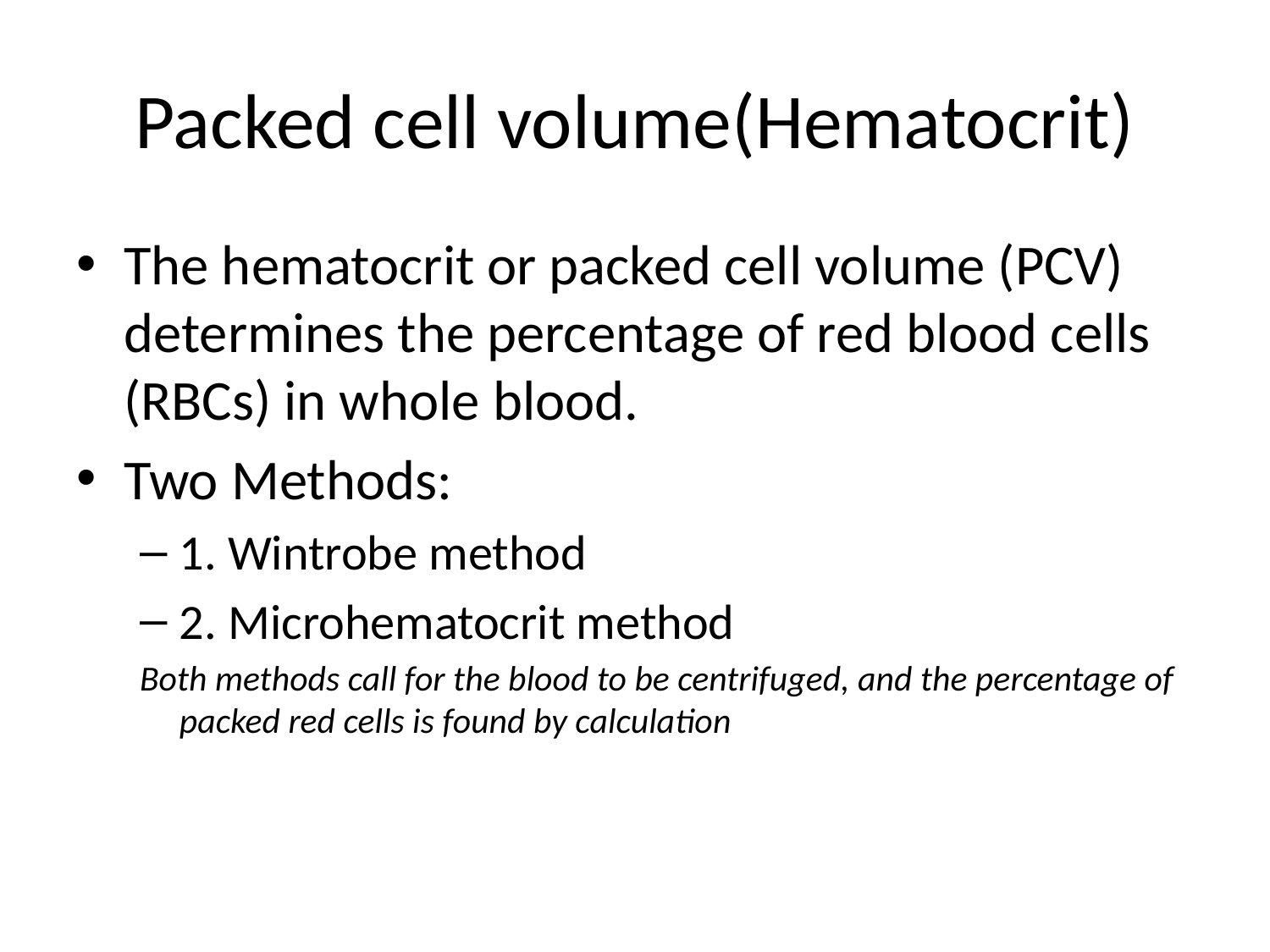

# Packed cell volume(Hematocrit)
The hematocrit or packed cell volume (PCV) determines the percentage of red blood cells (RBCs) in whole blood.
Two Methods:
1. Wintrobe method
2. Microhematocrit method
Both methods call for the blood to be centrifuged, and the percentage of packed red cells is found by calculation